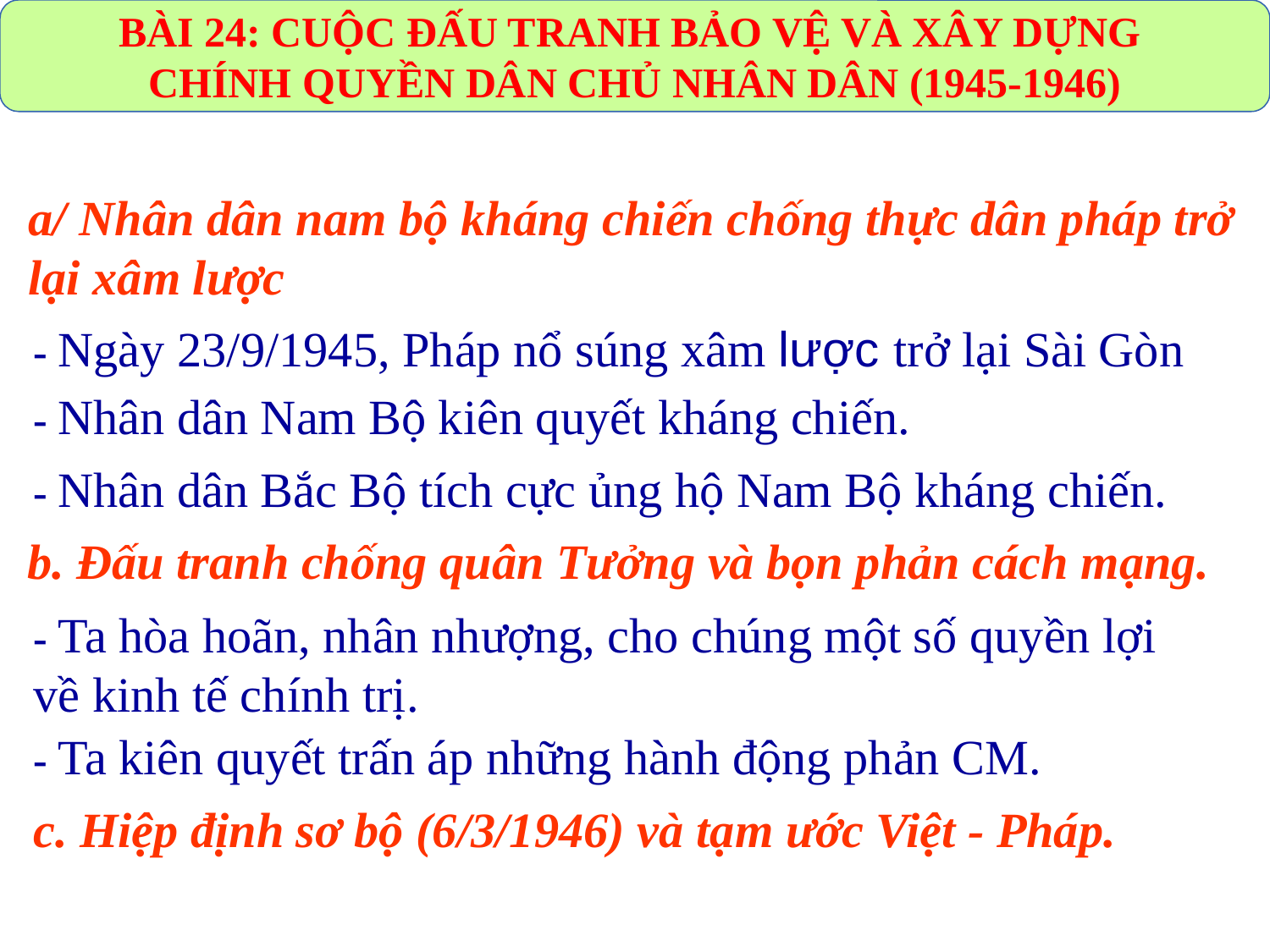

BÀI 24: CUỘC ĐẤU TRANH BẢO VỆ VÀ XÂY DỰNG
CHÍNH QUYỀN DÂN CHỦ NHÂN DÂN (1945-1946)
a/ Nhân dân nam bộ kháng chiến chống thực dân pháp trở lại xâm lược
- Ngày 23/9/1945, Pháp nổ súng xâm lược trở lại Sài Gòn
- Nhân dân Nam Bộ kiên quyết kháng chiến.
- Nhân dân Bắc Bộ tích cực ủng hộ Nam Bộ kháng chiến.
b. Đấu tranh chống quân Tưởng và bọn phản cách mạng.
- Ta hòa hoãn, nhân nhượng, cho chúng một số quyền lợi về kinh tế chính trị.
- Ta kiên quyết trấn áp những hành động phản CM.
c. Hiệp định sơ bộ (6/3/1946) và tạm ước Việt - Pháp.